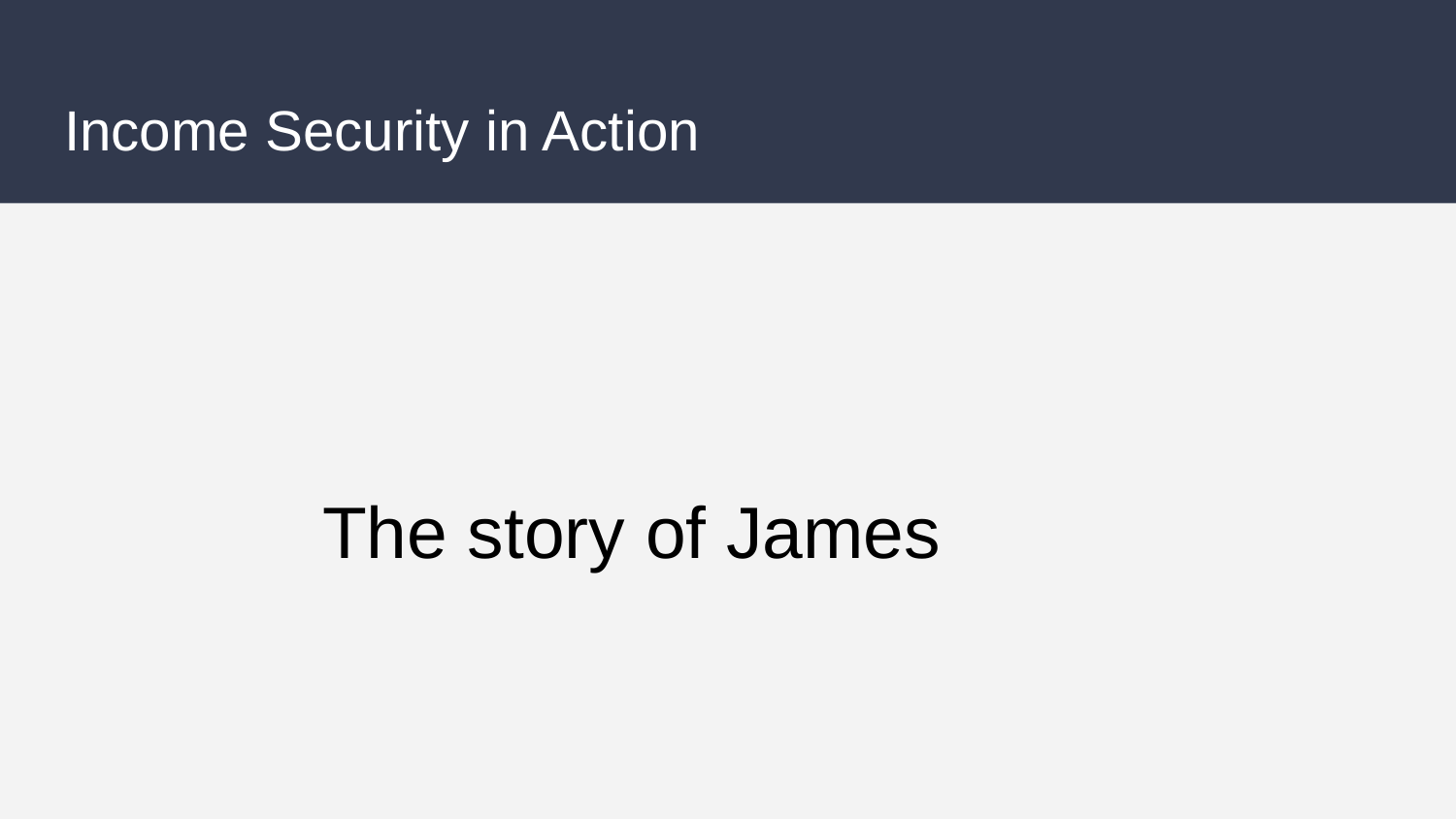

# Income Security in Action
The story of James